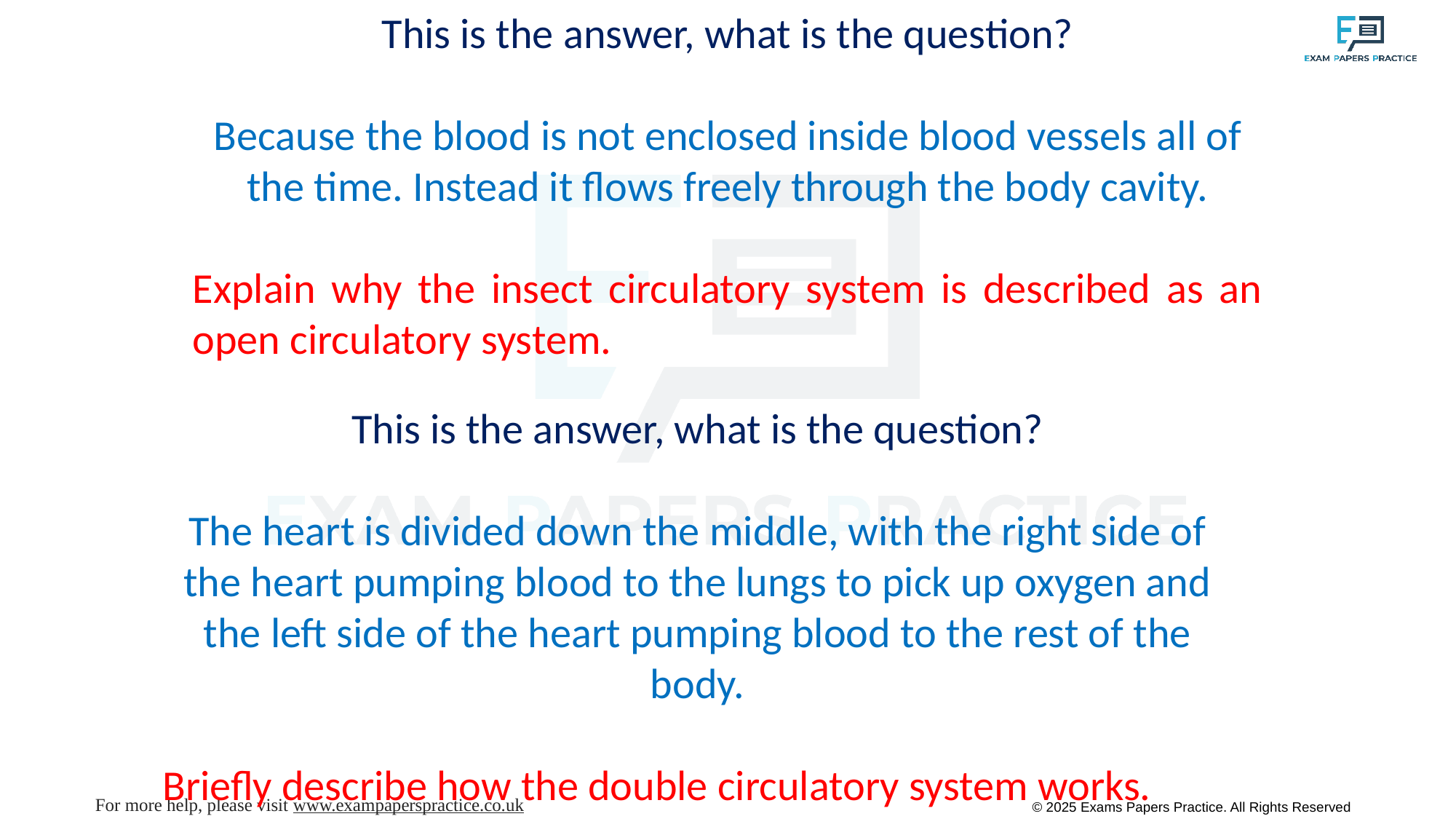

This is the answer, what is the question?

Because the blood is not enclosed inside blood vessels all of the time. Instead it flows freely through the body cavity.

Explain why the insect circulatory system is described as an open circulatory system.
This is the answer, what is the question?

The heart is divided down the middle, with the right side of the heart pumping blood to the lungs to pick up oxygen and the left side of the heart pumping blood to the rest of the body.

Briefly describe how the double circulatory system works.